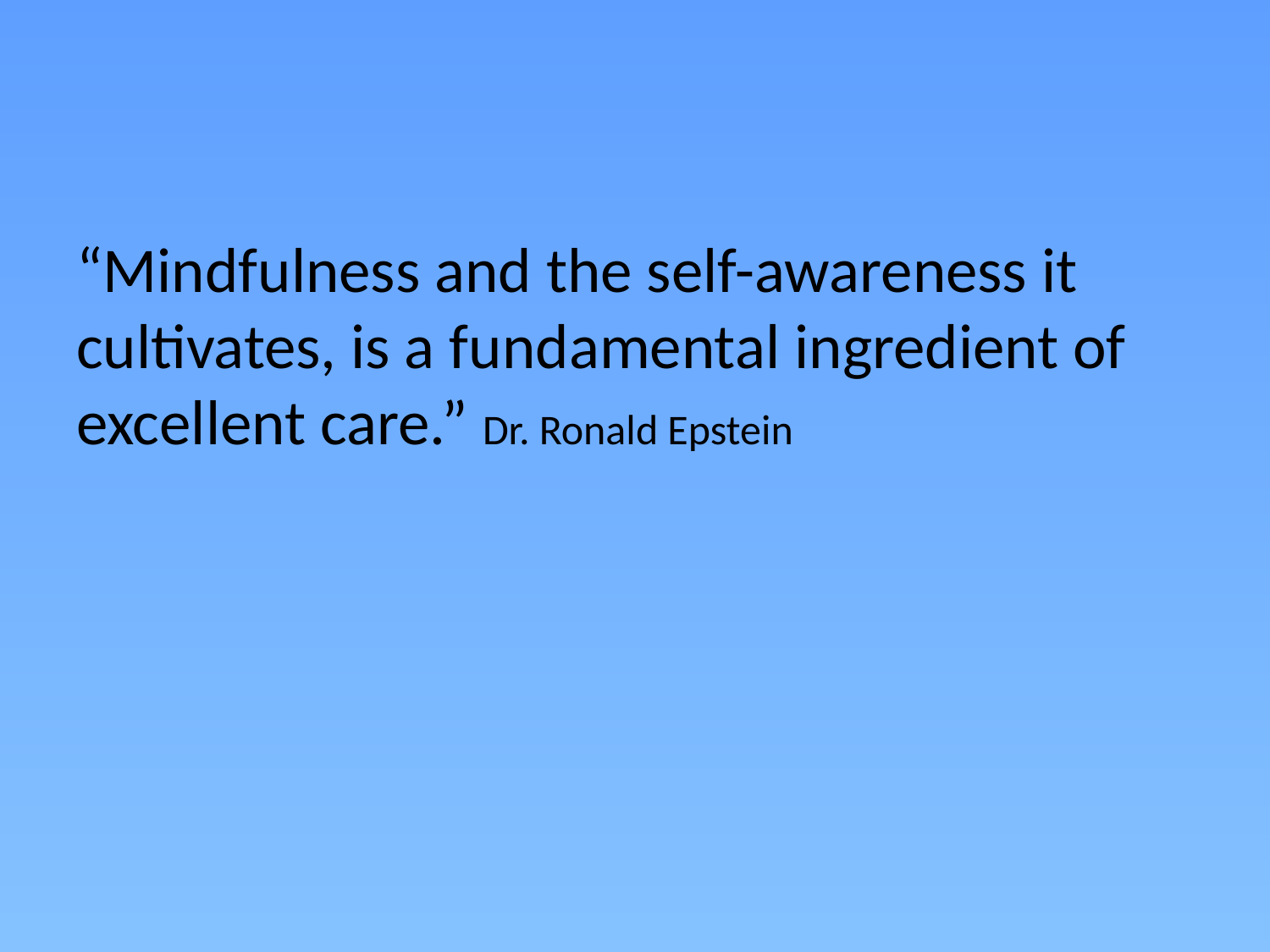

#
“Mindfulness and the self-awareness it cultivates, is a fundamental ingredient of excellent care.” Dr. Ronald Epstein